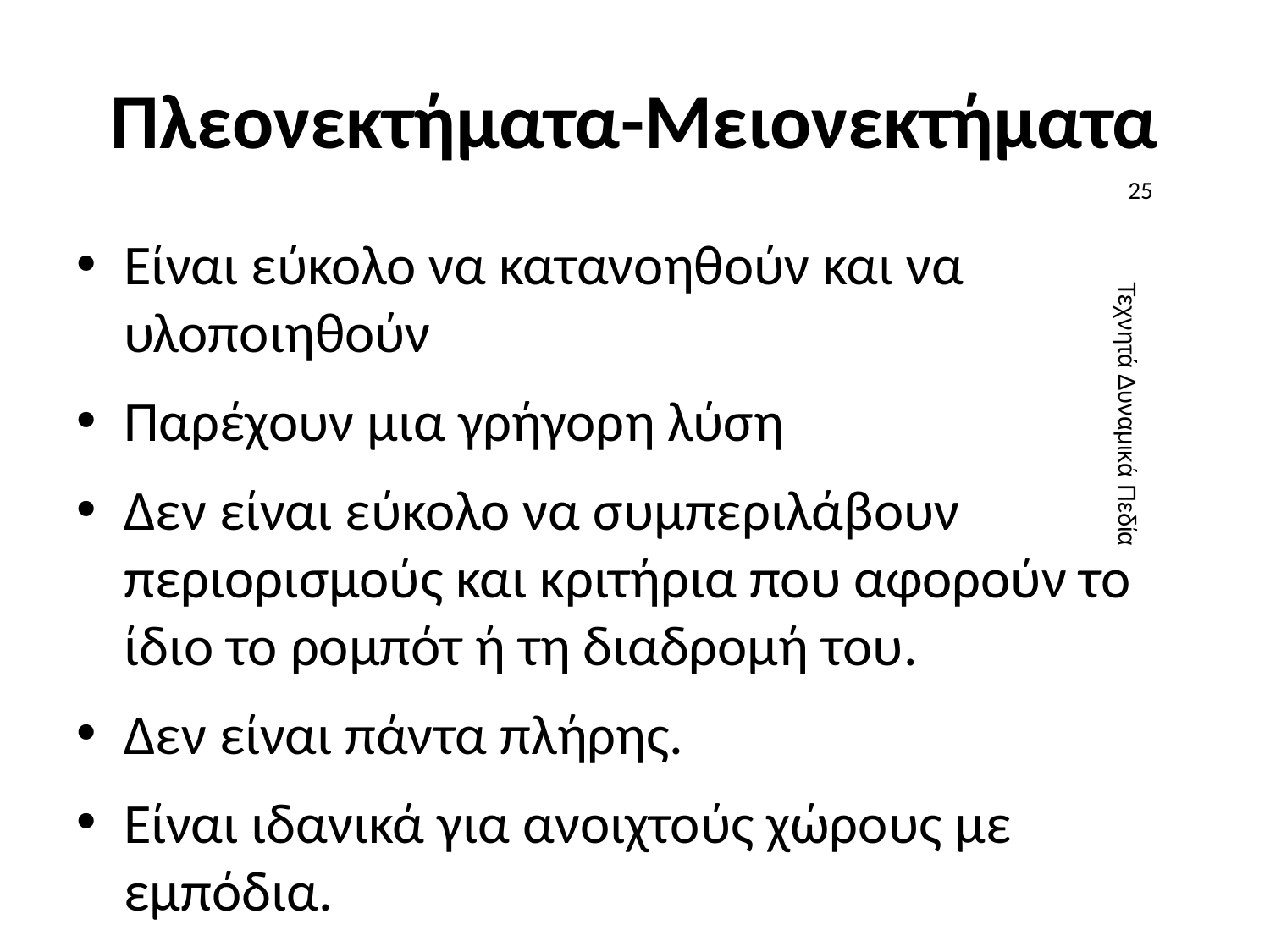

# Πλεονεκτήματα-Μειονεκτήματα
25
Είναι εύκολο να κατανοηθούν και να υλοποιηθούν
Παρέχουν μια γρήγορη λύση
Δεν είναι εύκολο να συμπεριλάβουν περιορισμούς και κριτήρια που αφορούν το ίδιο το ρομπότ ή τη διαδρομή του.
Δεν είναι πάντα πλήρης.
Είναι ιδανικά για ανοιχτούς χώρους με εμπόδια.
Τεχνητά Δυναμικά Πεδία